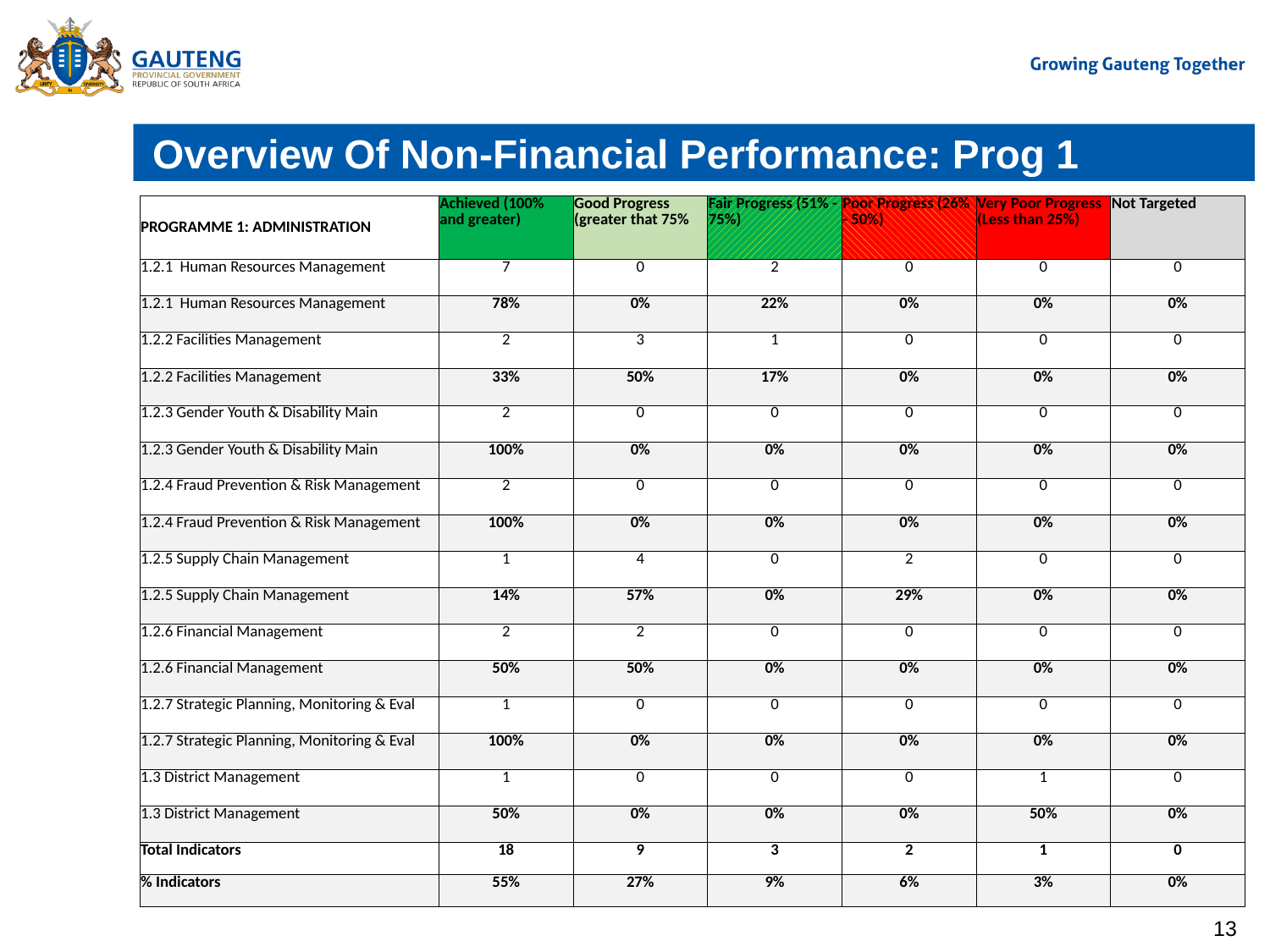

# Overview Of Non-Financial Performance: Prog 1
| PROGRAMME 1: ADMINISTRATION | Achieved (100% and greater) | Good Progress (greater that 75% | Fair Progress (51% - 75%) | Poor Progress (26% - 50%) | Very Poor Progress (Less than 25%) | Not Targeted |
| --- | --- | --- | --- | --- | --- | --- |
| 1.2.1 Human Resources Management | 7 | 0 | 2 | 0 | 0 | 0 |
| 1.2.1 Human Resources Management | 78% | 0% | 22% | 0% | 0% | 0% |
| 1.2.2 Facilities Management | 2 | 3 | 1 | 0 | 0 | 0 |
| 1.2.2 Facilities Management | 33% | 50% | 17% | 0% | 0% | 0% |
| 1.2.3 Gender Youth & Disability Main | 2 | 0 | 0 | 0 | 0 | 0 |
| 1.2.3 Gender Youth & Disability Main | 100% | 0% | 0% | 0% | 0% | 0% |
| 1.2.4 Fraud Prevention & Risk Management | 2 | 0 | 0 | 0 | 0 | 0 |
| 1.2.4 Fraud Prevention & Risk Management | 100% | 0% | 0% | 0% | 0% | 0% |
| 1.2.5 Supply Chain Management | 1 | 4 | 0 | 2 | 0 | 0 |
| 1.2.5 Supply Chain Management | 14% | 57% | 0% | 29% | 0% | 0% |
| 1.2.6 Financial Management | 2 | 2 | 0 | 0 | 0 | 0 |
| 1.2.6 Financial Management | 50% | 50% | 0% | 0% | 0% | 0% |
| 1.2.7 Strategic Planning, Monitoring & Eval | 1 | 0 | 0 | 0 | 0 | 0 |
| 1.2.7 Strategic Planning, Monitoring & Eval | 100% | 0% | 0% | 0% | 0% | 0% |
| 1.3 District Management | 1 | 0 | 0 | 0 | 1 | 0 |
| 1.3 District Management | 50% | 0% | 0% | 0% | 50% | 0% |
| Total Indicators | 18 | 9 | 3 | 2 | 1 | 0 |
| % Indicators | 55% | 27% | 9% | 6% | 3% | 0% |

13